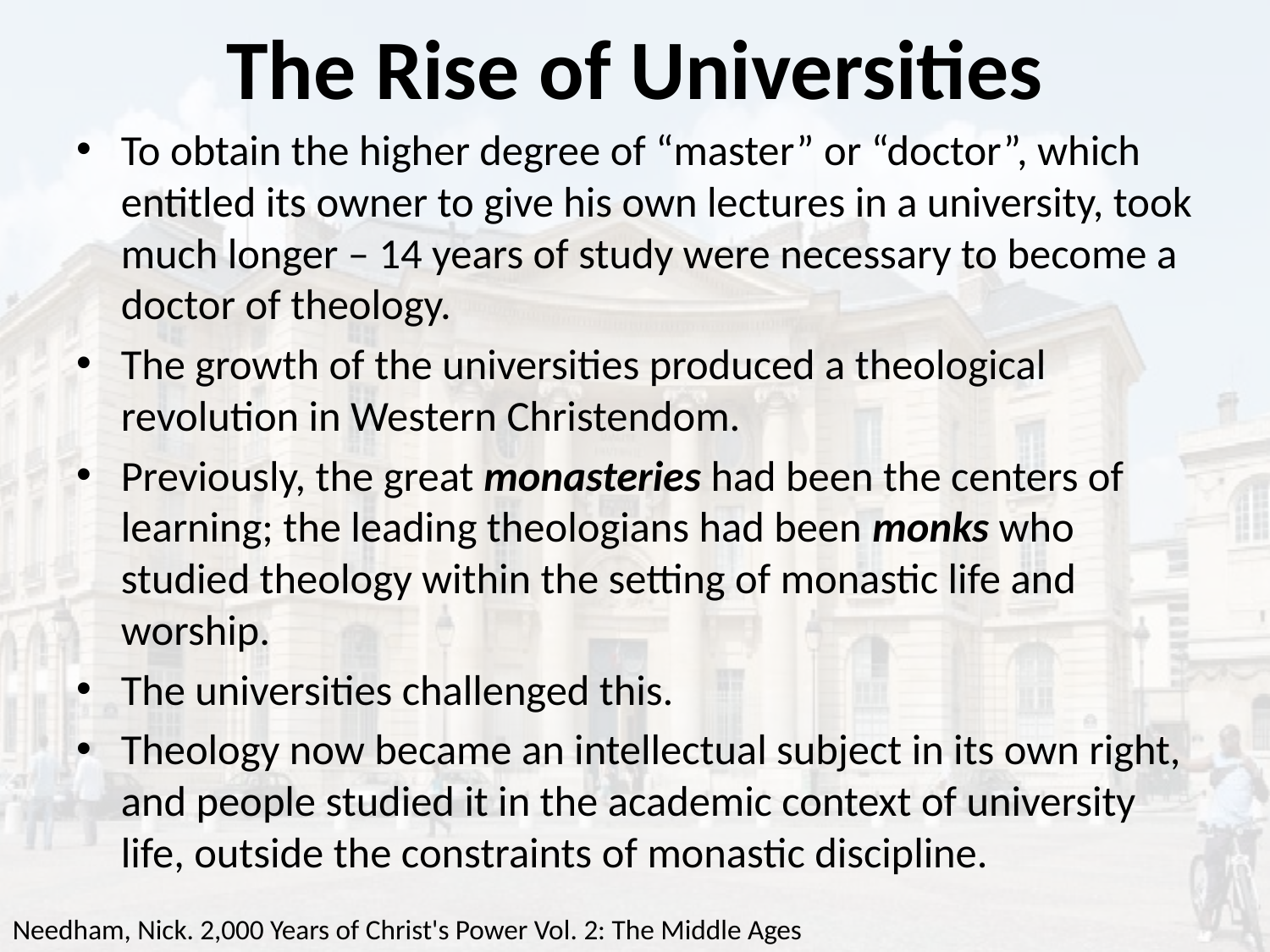

# The Rise of Universities
To obtain the higher degree of “master” or “doctor”, which entitled its owner to give his own lectures in a university, took much longer – 14 years of study were necessary to become a doctor of theology.
The growth of the universities produced a theological revolution in Western Christendom.
Previously, the great monasteries had been the centers of learning; the leading theologians had been monks who studied theology within the setting of monastic life and worship.
The universities challenged this.
Theology now became an intellectual subject in its own right, and people studied it in the academic context of university life, outside the constraints of monastic discipline.
Needham, Nick. 2,000 Years of Christ's Power Vol. 2: The Middle Ages